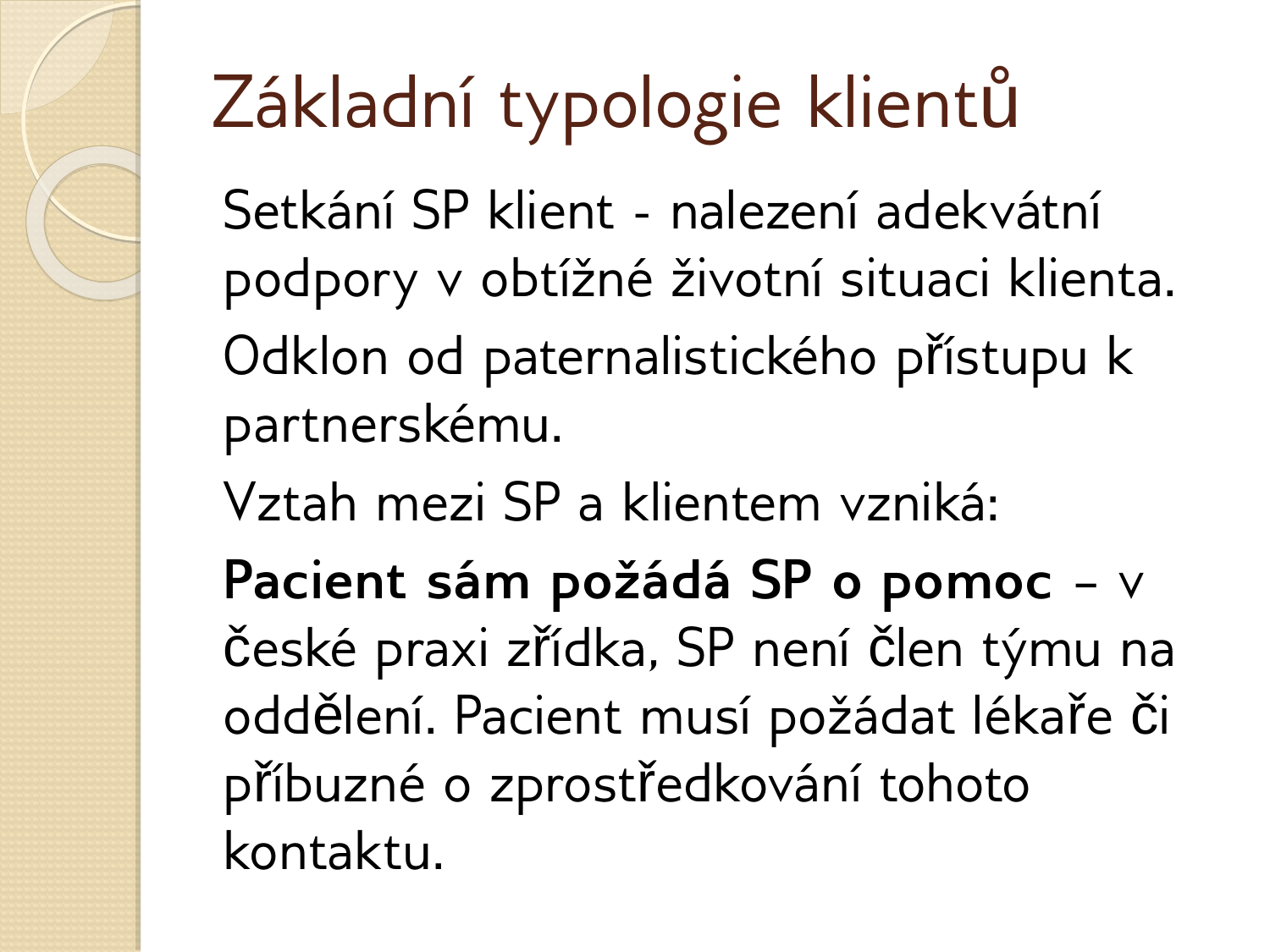

# Základní typologie klientů
Setkání SP klient - nalezení adekvátní podpory v obtížné životní situaci klienta.
Odklon od paternalistického přístupu k partnerskému.
Vztah mezi SP a klientem vzniká:
Pacient sám požádá SP o pomoc – v české praxi zřídka, SP není člen týmu na oddělení. Pacient musí požádat lékaře či příbuzné o zprostředkování tohoto kontaktu.